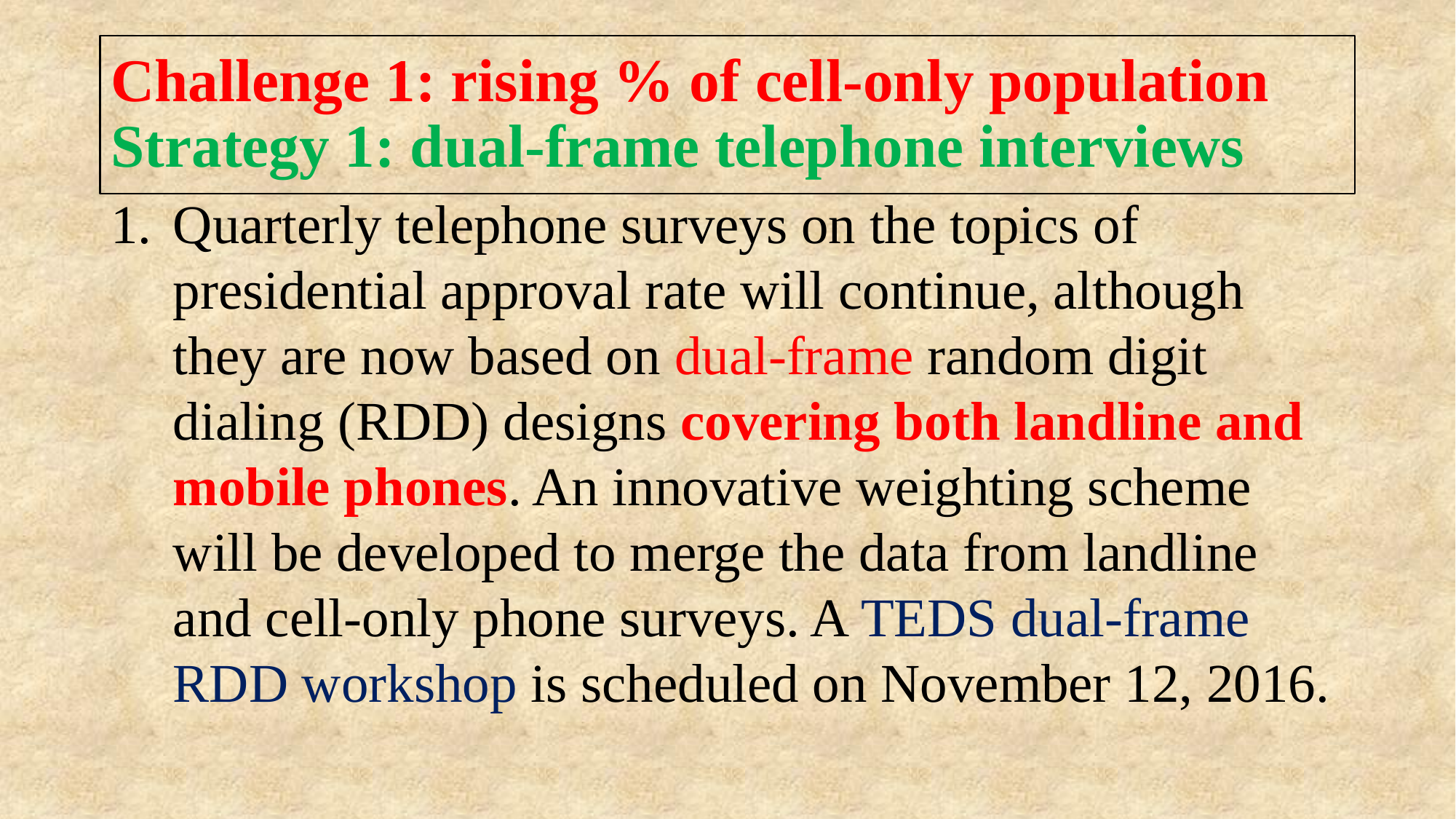

# Challenge 1: rising % of cell-only population Strategy 1: dual-frame telephone interviews
Quarterly telephone surveys on the topics of presidential approval rate will continue, although  they are now based on dual-frame random digit dialing (RDD) designs covering both landline and mobile phones. An innovative weighting scheme will be developed to merge the data from landline and cell-only phone surveys. A TEDS dual-frame RDD workshop is scheduled on November 12, 2016.